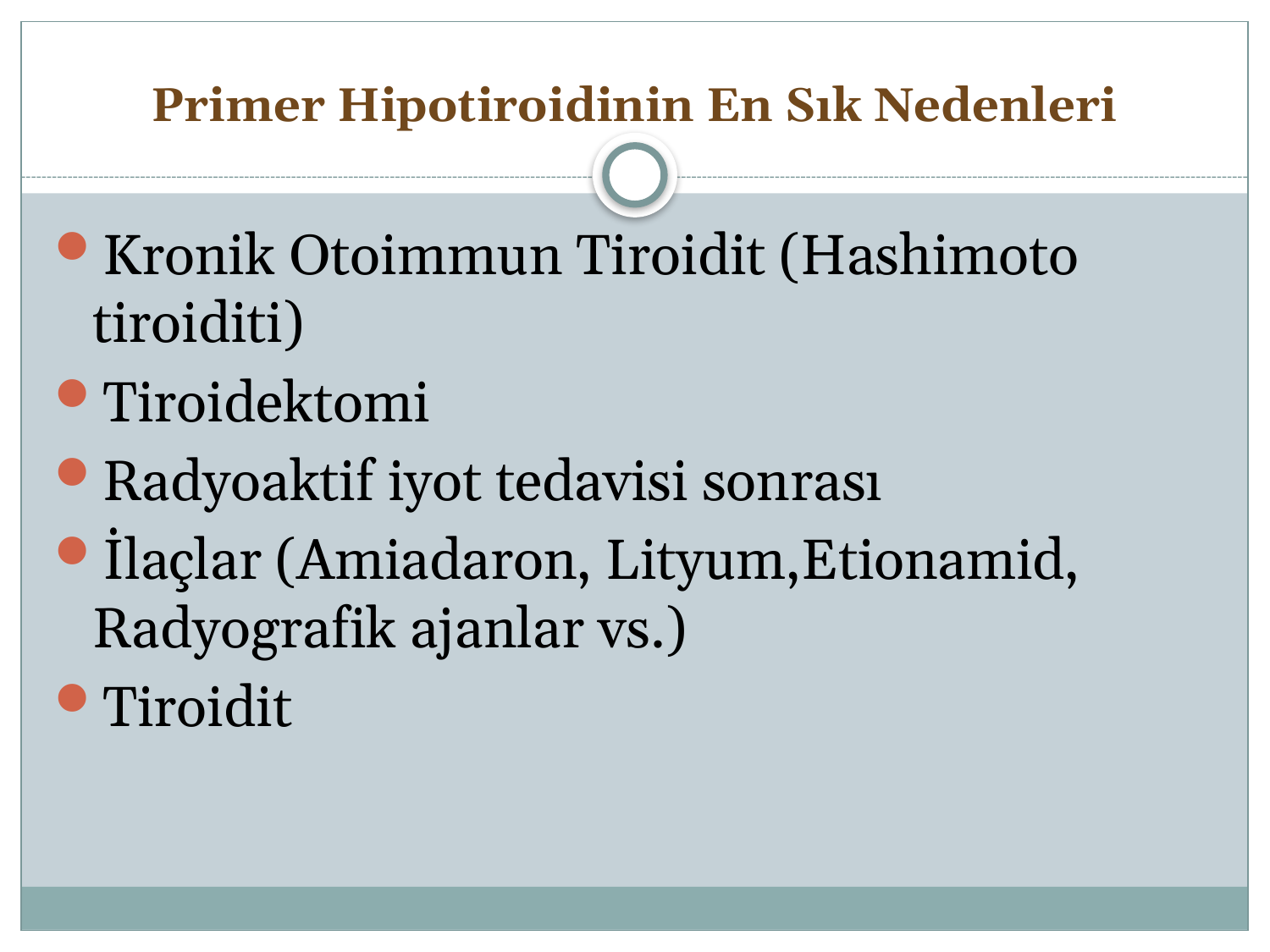

# Primer Hipotiroidinin En Sık Nedenleri
Kronik Otoimmun Tiroidit (Hashimoto tiroiditi)
Tiroidektomi
Radyoaktif iyot tedavisi sonrası
İlaçlar (Amiadaron, Lityum,Etionamid, Radyografik ajanlar vs.)
Tiroidit